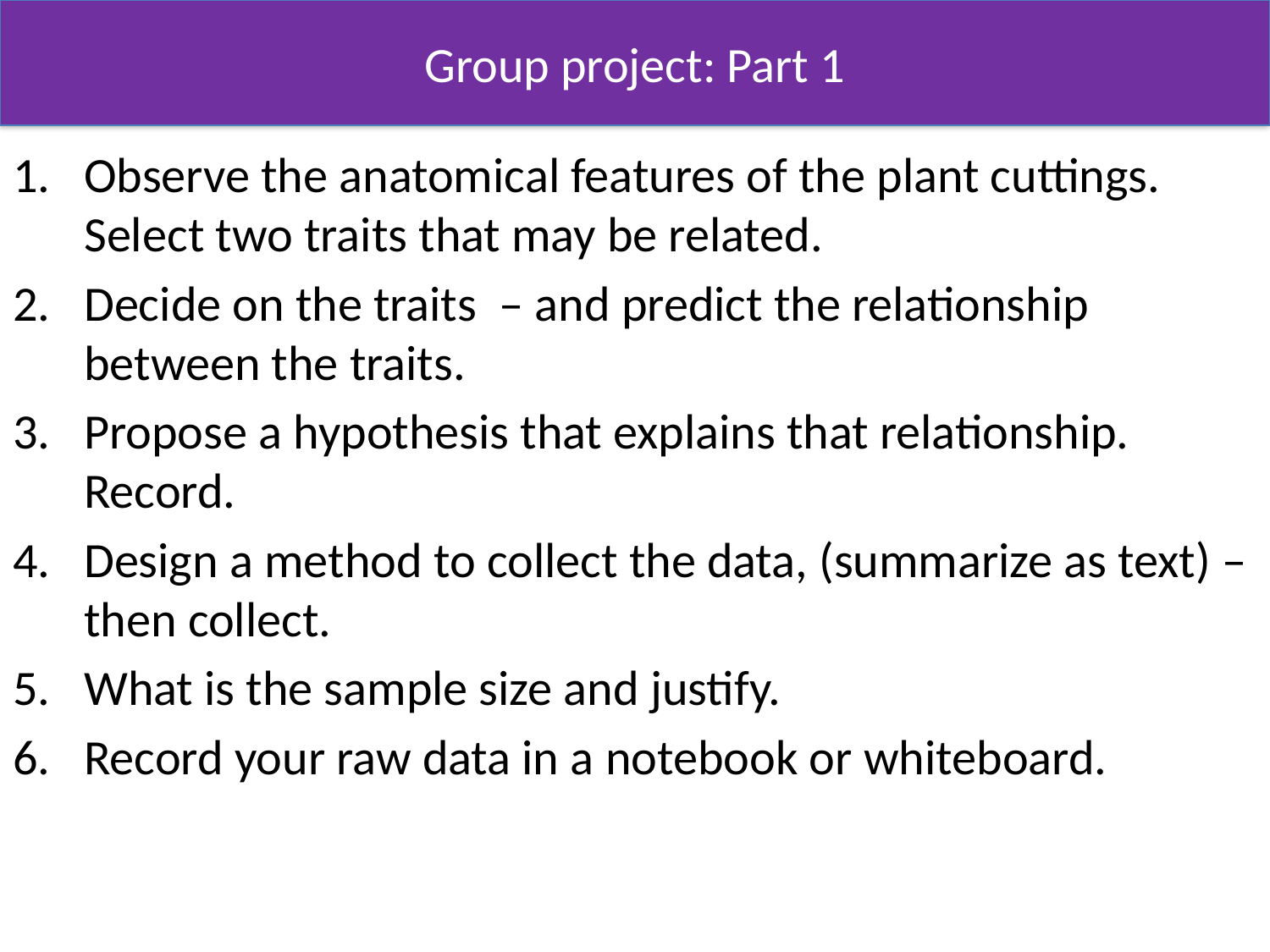

Group project: Part 1
Observe the anatomical features of the plant cuttings. Select two traits that may be related.
Decide on the traits  – and predict the relationship between the traits.
Propose a hypothesis that explains that relationship. Record.
Design a method to collect the data, (summarize as text) – then collect.
What is the sample size and justify.
Record your raw data in a notebook or whiteboard.